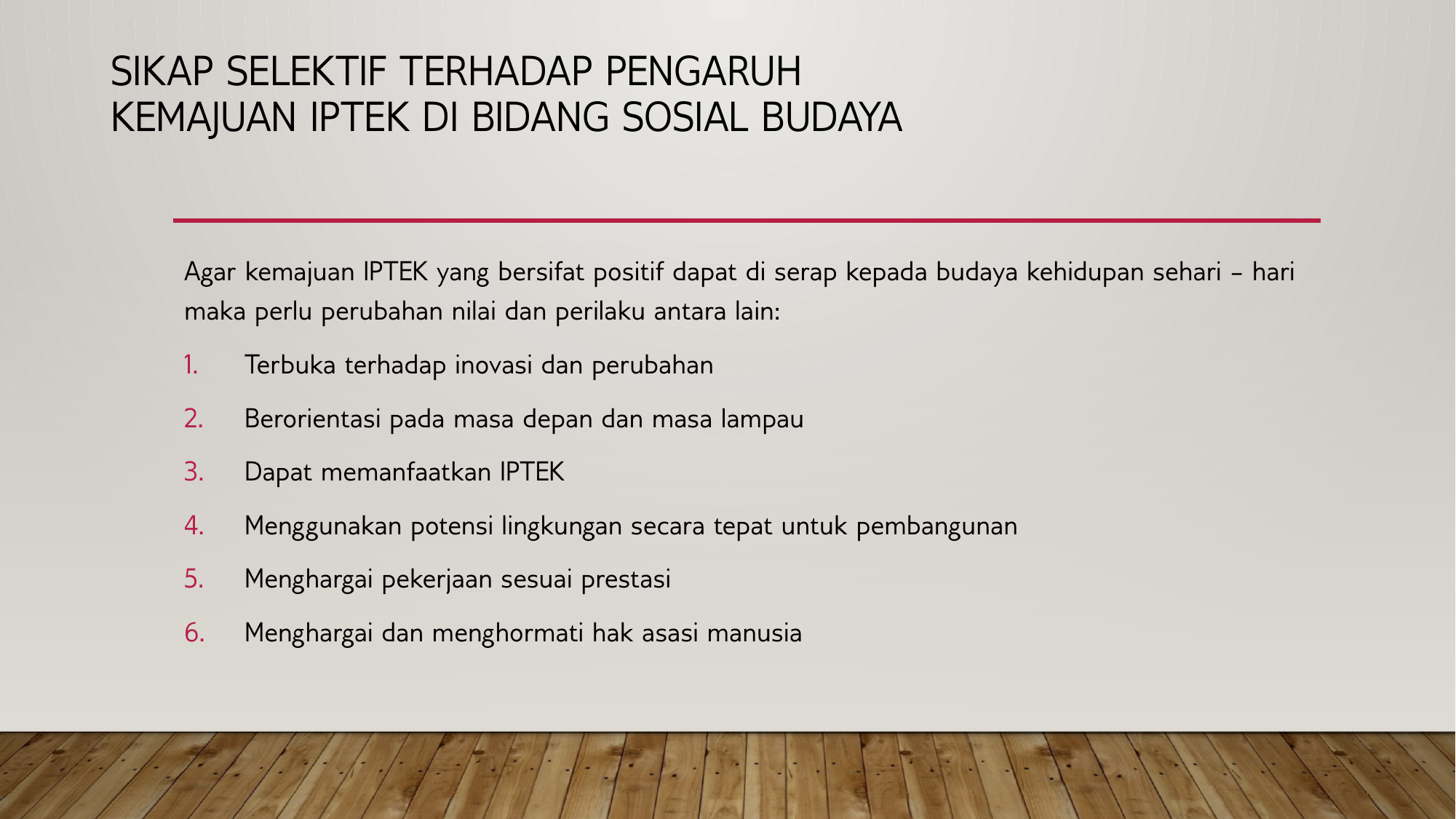

# Sikap Selektif terhadap Pengaruh Kemajuan Iptek di Bidang Sosial Budaya
Agar kemajuan IPTEK yang bersifat positif dapat di serap kepada budaya kehidupan sehari – hari maka perlu perubahan nilai dan perilaku antara lain:
Terbuka terhadap inovasi dan perubahan
Berorientasi pada masa depan dan masa lampau
Dapat memanfaatkan IPTEK
Menggunakan potensi lingkungan secara tepat untuk pembangunan
Menghargai pekerjaan sesuai prestasi
Menghargai dan menghormati hak asasi manusia